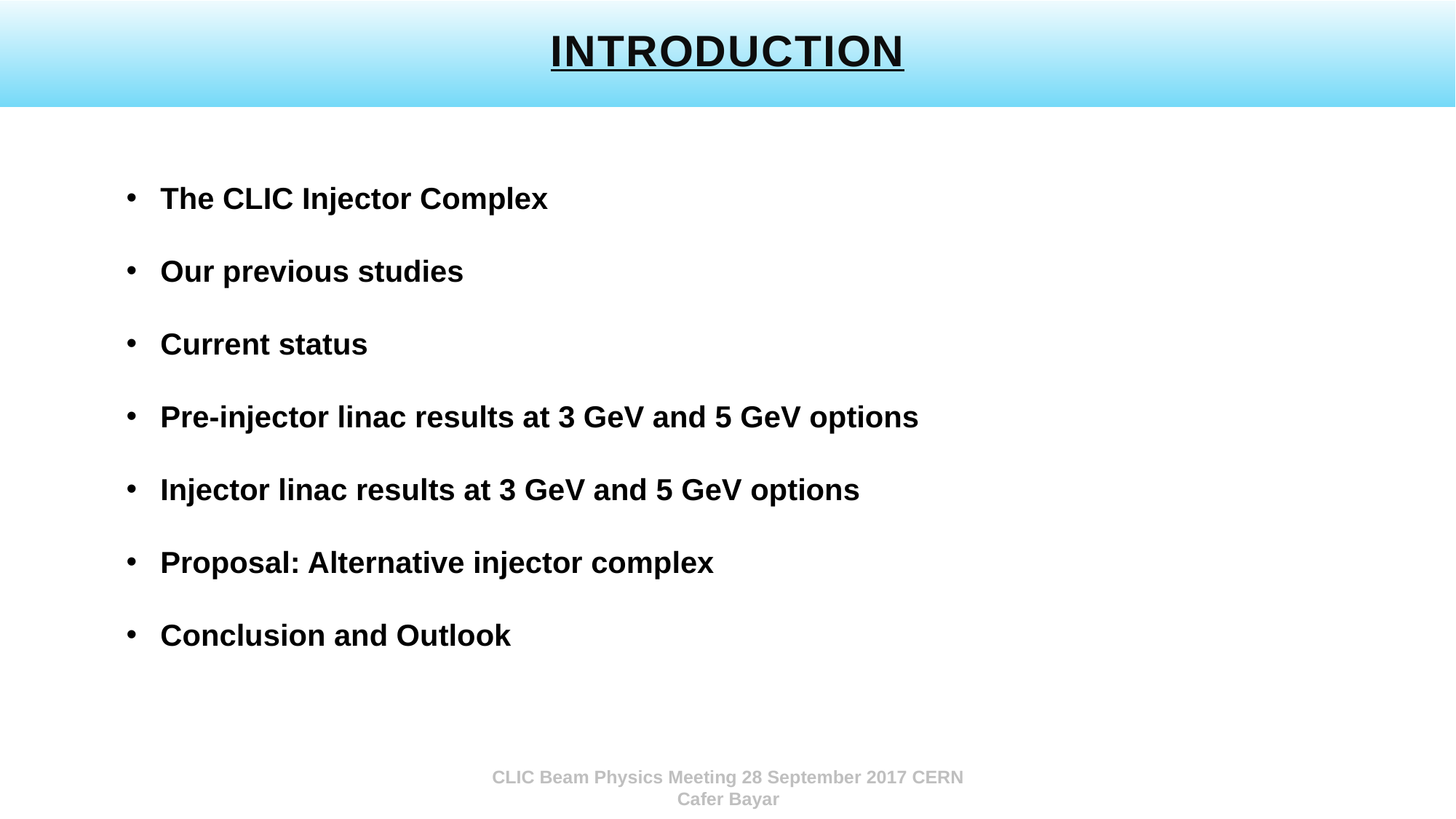

# INTRODUCTION
The CLIC Injector Complex

Our previous studies

Current status

Pre-injector linac results at 3 GeV and 5 GeV options

Injector linac results at 3 GeV and 5 GeV options

Proposal: Alternative injector complex

Conclusion and Outlook
CLIC Beam Physics Meeting 28 September 2017 CERN
Cafer Bayar
2